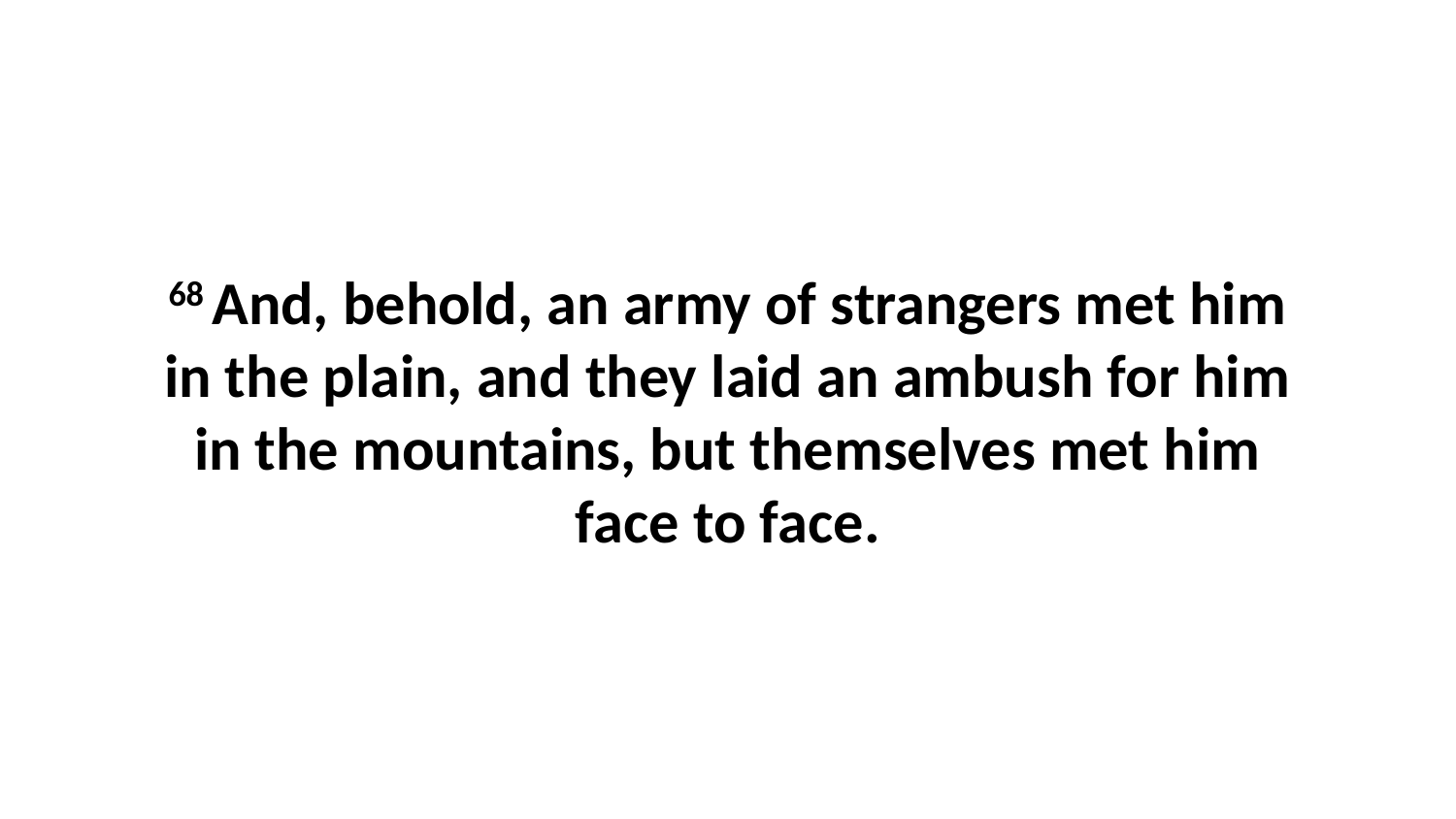

68 And, behold, an army of strangers met him in the plain, and they laid an ambush for him in the mountains, but themselves met him face to face.